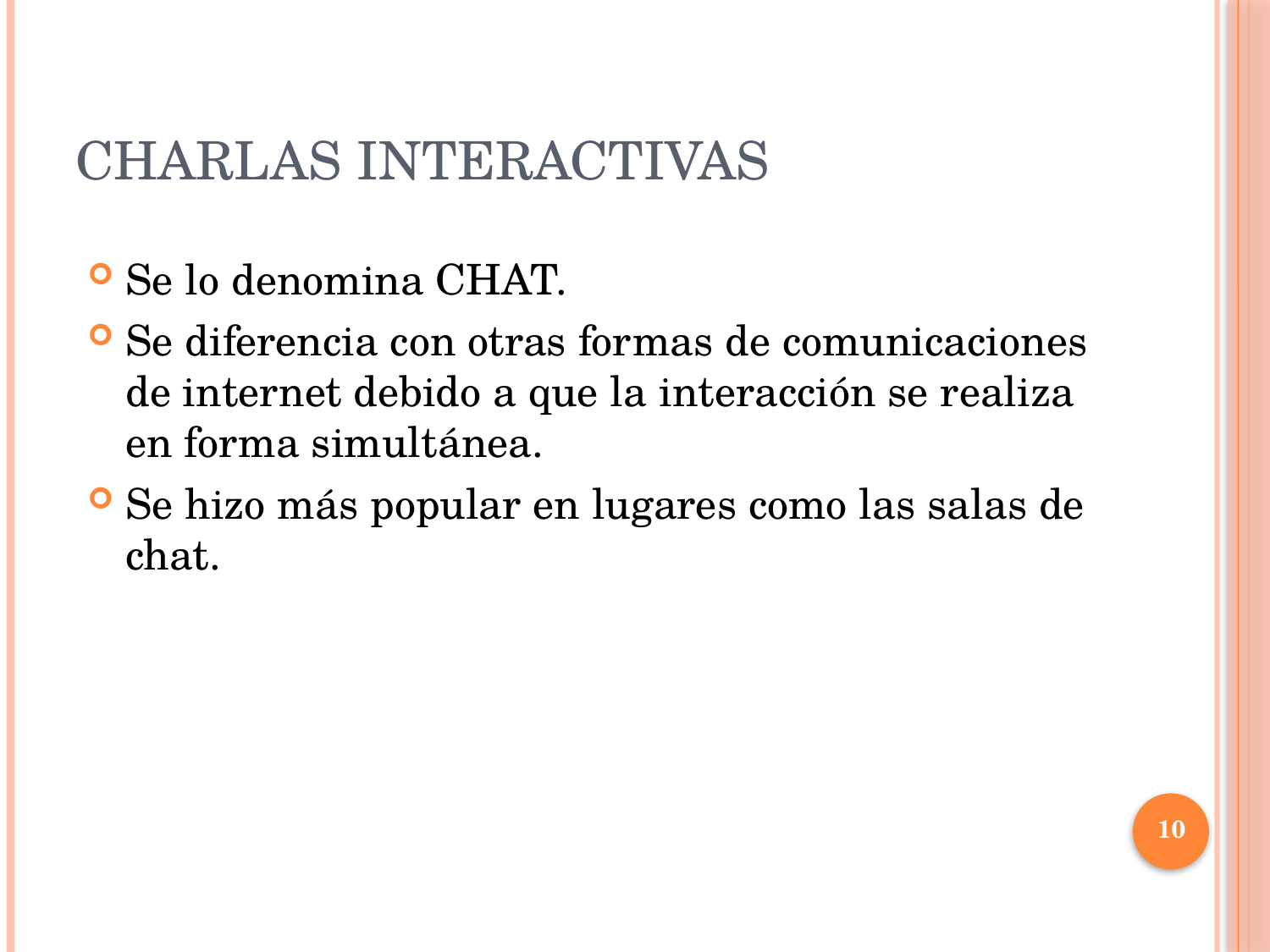

# Charlas Interactivas
Se lo denomina CHAT.
Se diferencia con otras formas de comunicaciones de internet debido a que la interacción se realiza en forma simultánea.
Se hizo más popular en lugares como las salas de chat.

10